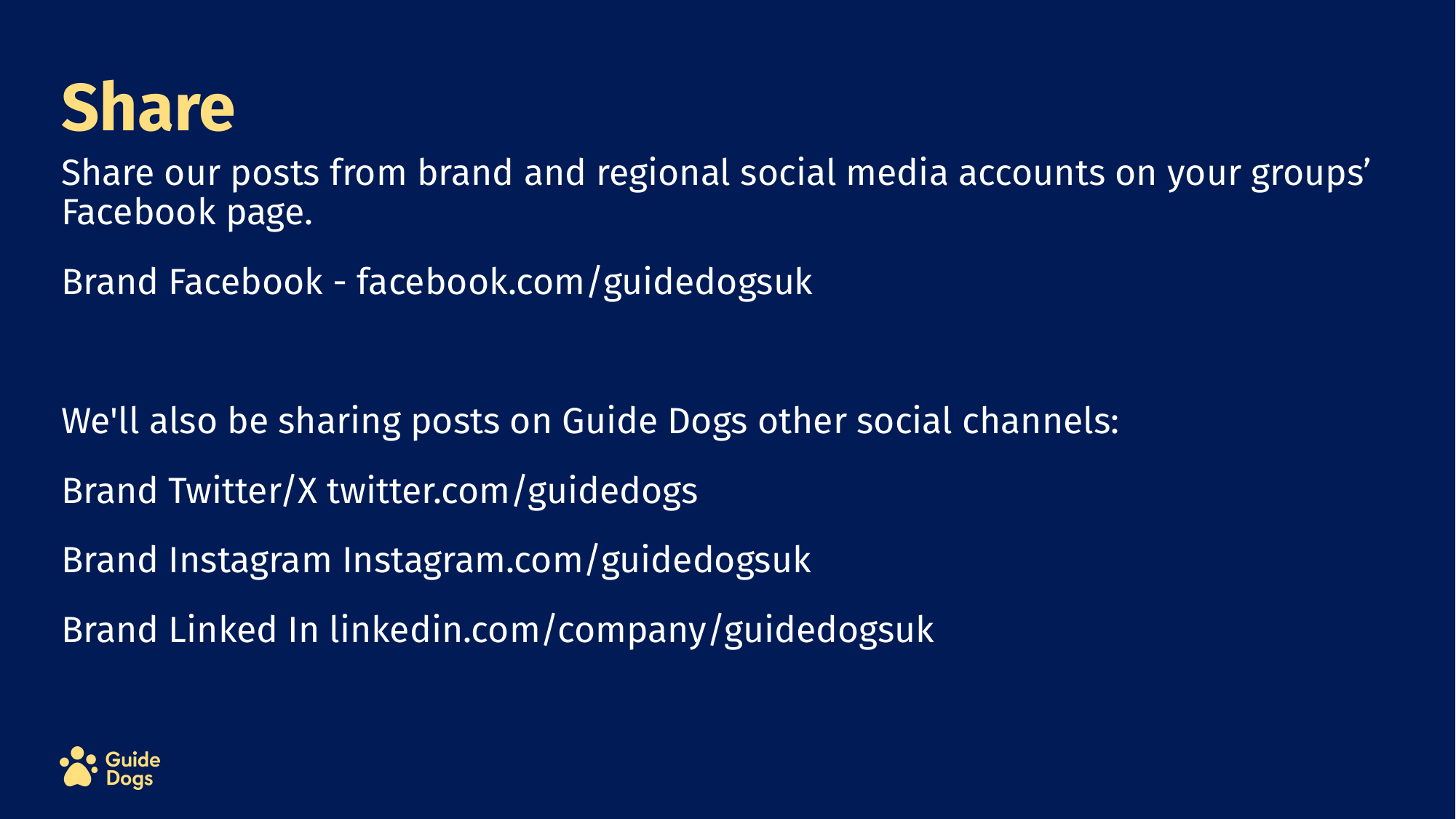

# Share
Share our posts from brand and regional social media accounts on your groups’ Facebook page​.
Brand Facebook - facebook.com/guidedogsuk ​

We'll also be sharing posts on Guide Dogs other social channels:​
Brand Twitter/X twitter.com/guidedogs​
Brand Instagram Instagram.com/guidedogsuk​
Brand Linked In linkedin.com/company/guidedogsuk​